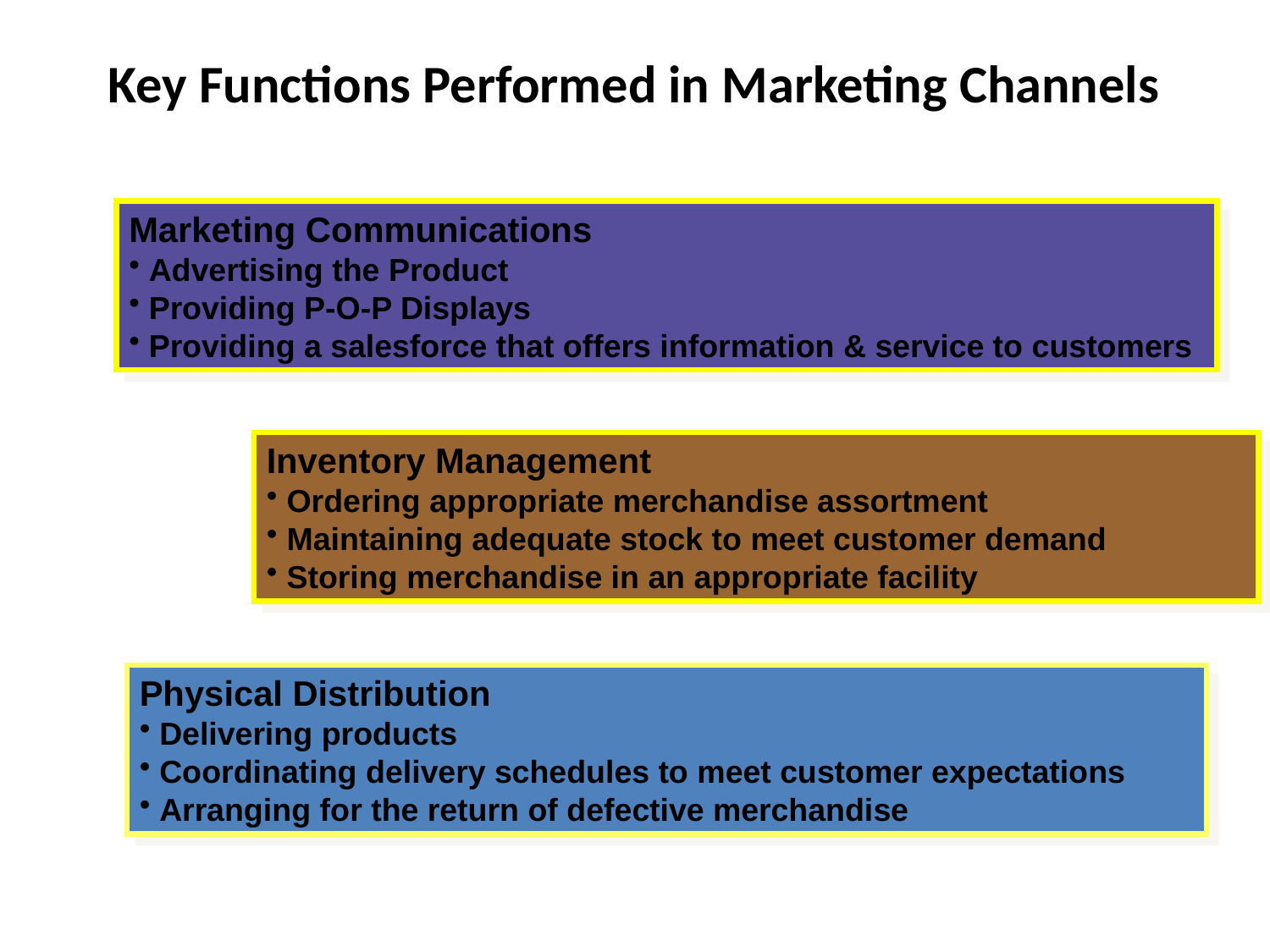

# Key Functions Performed in Marketing Channels
Marketing Communications
 Advertising the Product
 Providing P-O-P Displays
 Providing a salesforce that offers information & service to customers
Inventory Management
 Ordering appropriate merchandise assortment
 Maintaining adequate stock to meet customer demand
 Storing merchandise in an appropriate facility
Physical Distribution
 Delivering products
 Coordinating delivery schedules to meet customer expectations
 Arranging for the return of defective merchandise